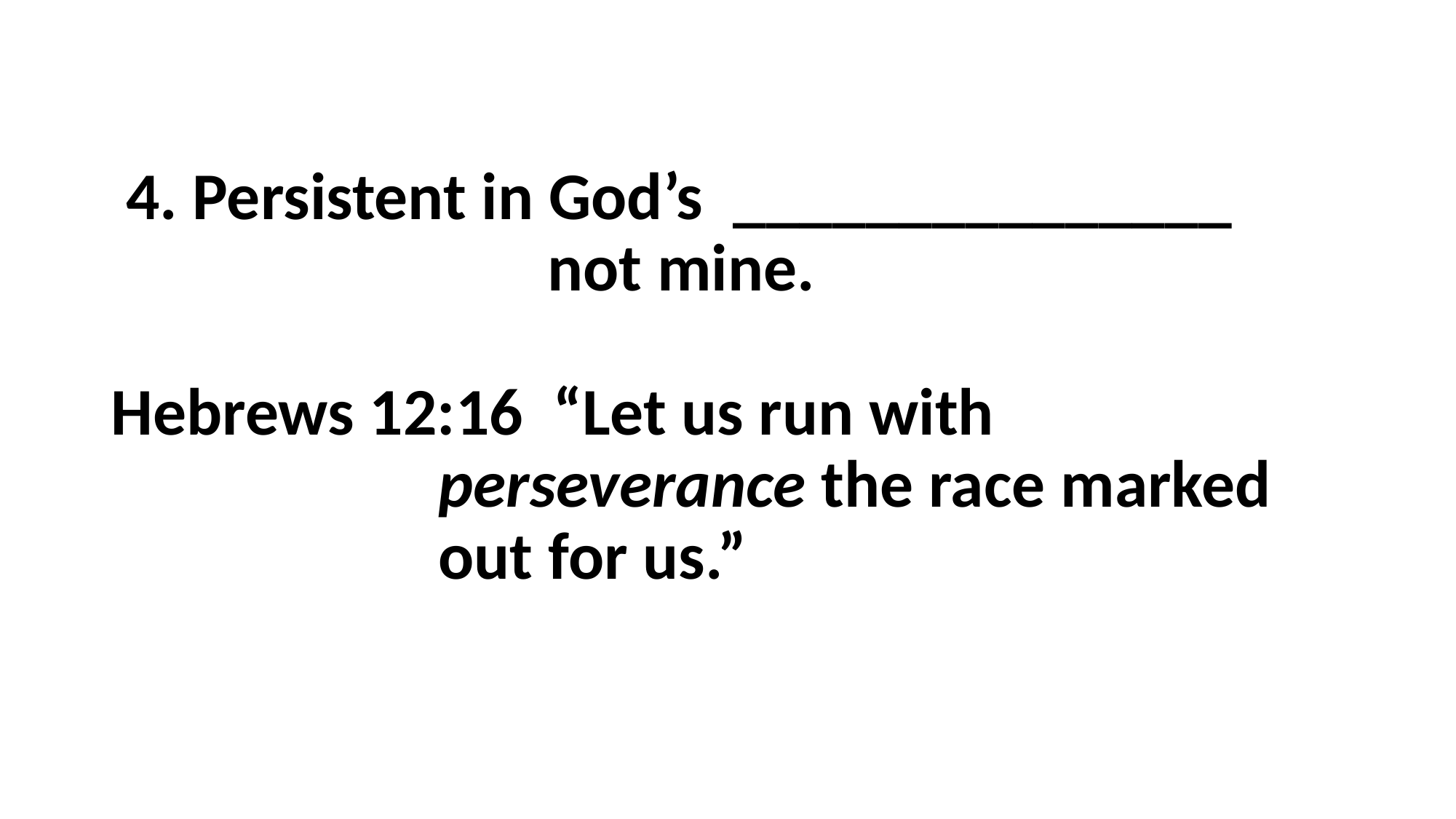

# 4. Persistent in God’s  _______________ not mine. Hebrews 12:16  “Let us run with 						perseverance the race marked 				out for us.”